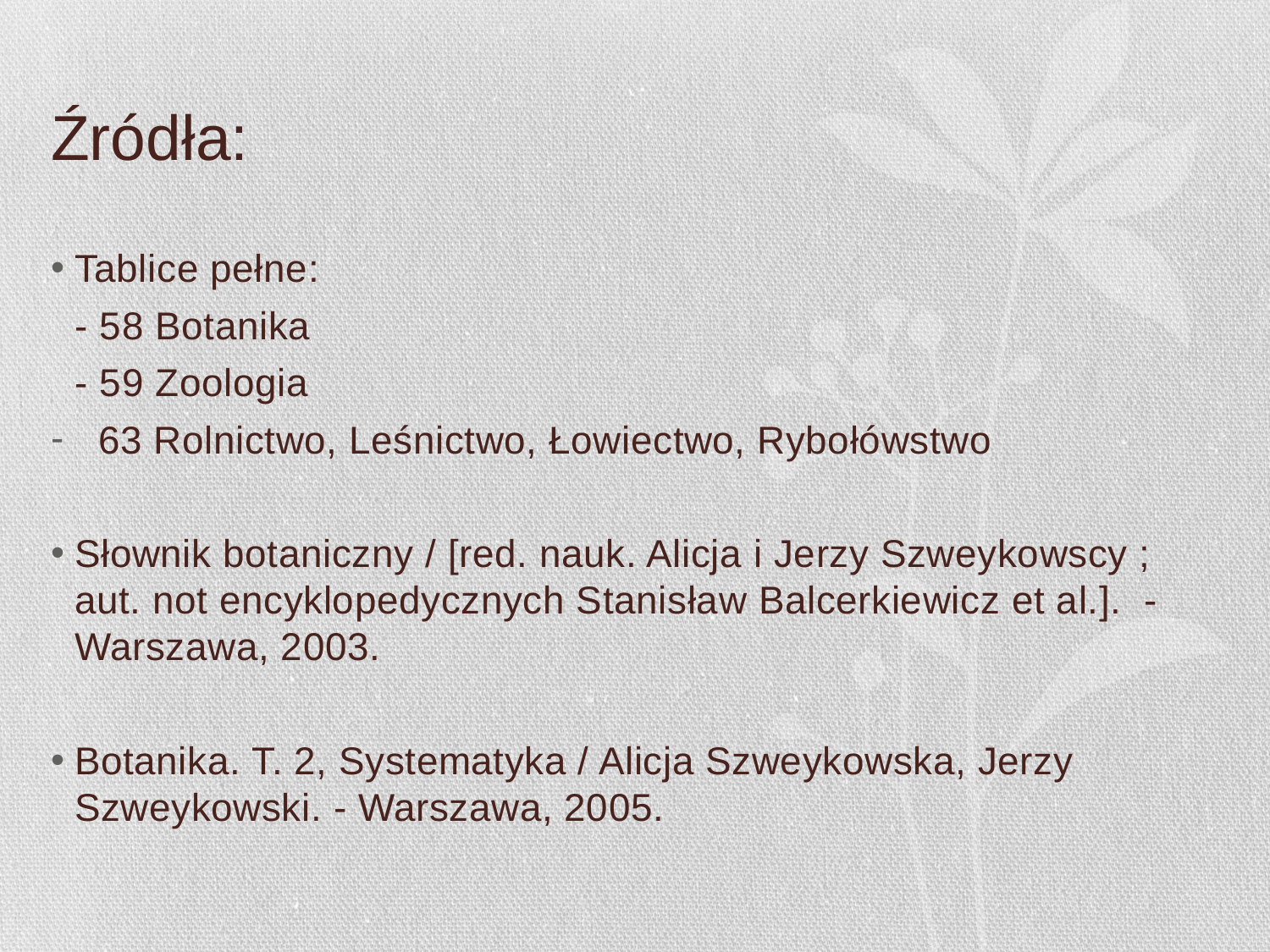

# Źródła:

Tablice pełne:
- 58 Botanika
- 59 Zoologia
63 Rolnictwo, Leśnictwo, Łowiectwo, Rybołówstwo

Słownik botaniczny / [red. nauk. Alicja i Jerzy Szweykowscy ; aut. not encyklopedycznych Stanisław Balcerkiewicz et al.].  - Warszawa, 2003.

Botanika. T. 2, Systematyka / Alicja Szweykowska, Jerzy Szweykowski. - Warszawa, 2005.